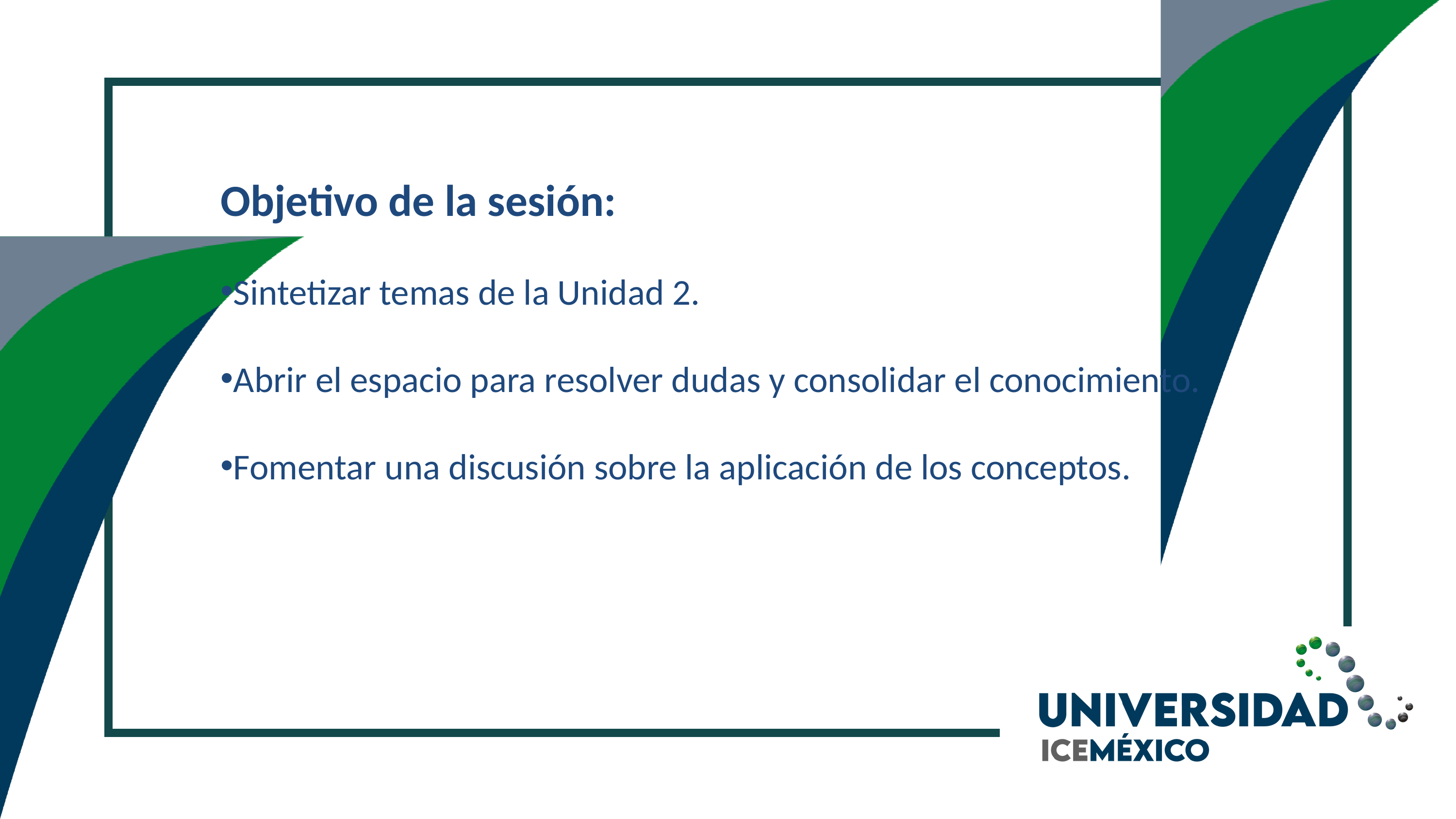

Objetivo de la sesión:

Sintetizar temas de la Unidad 2.

Abrir el espacio para resolver dudas y consolidar el conocimiento.

Fomentar una discusión sobre la aplicación de los conceptos.